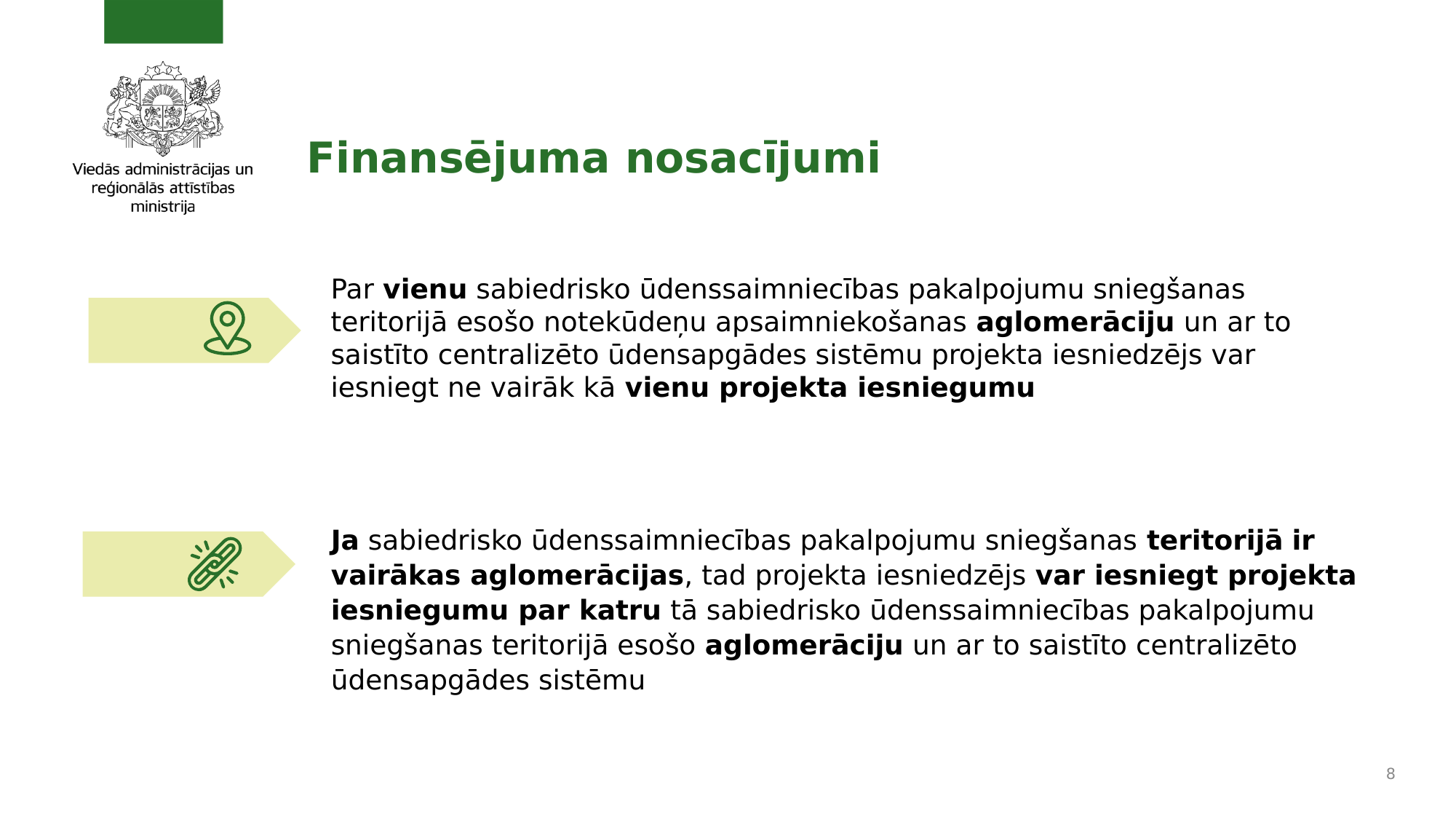

# Finansējuma nosacījumi
Par vienu sabiedrisko ūdenssaimniecības pakalpojumu sniegšanas teritorijā esošo notekūdeņu apsaimniekošanas aglomerāciju un ar to saistīto centralizēto ūdensapgādes sistēmu projekta iesniedzējs var iesniegt ne vairāk kā vienu projekta iesniegumu

Ja sabiedrisko ūdenssaimniecības pakalpojumu sniegšanas teritorijā ir vairākas aglomerācijas, tad projekta iesniedzējs var iesniegt projekta iesniegumu par katru tā sabiedrisko ūdenssaimniecības pakalpojumu sniegšanas teritorijā esošo aglomerāciju un ar to saistīto centralizēto ūdensapgādes sistēmu

8